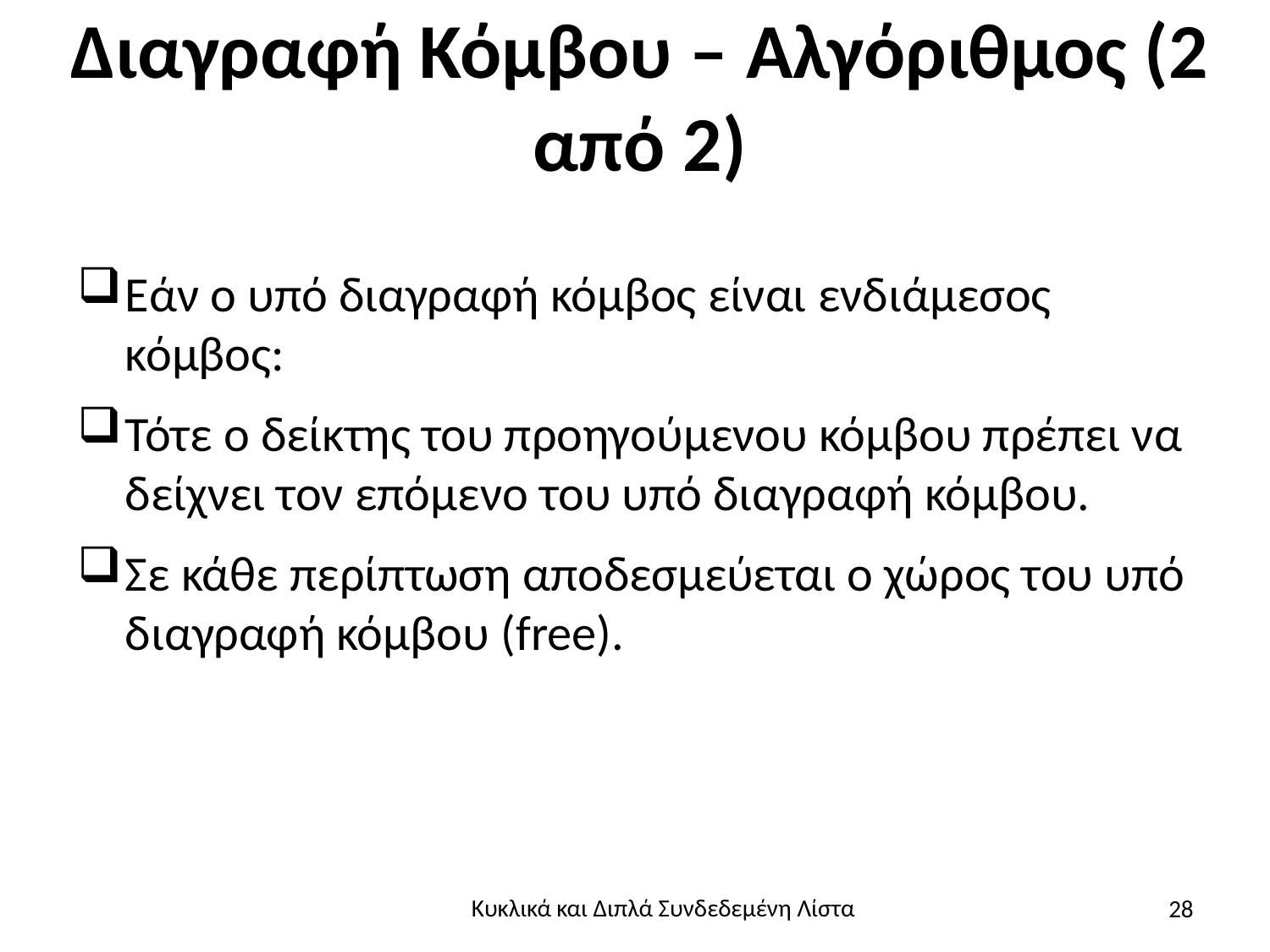

# Διαγραφή Κόμβου – Αλγόριθμος (2 από 2)
Εάν ο υπό διαγραφή κόμβος είναι ενδιάμεσος κόμβος:
Τότε ο δείκτης του προηγούμενου κόμβου πρέπει να δείχνει τον επόμενο του υπό διαγραφή κόμβου.
Σε κάθε περίπτωση αποδεσμεύεται ο χώρος του υπό διαγραφή κόμβου (free).
28
Κυκλικά και Διπλά Συνδεδεμένη Λίστα